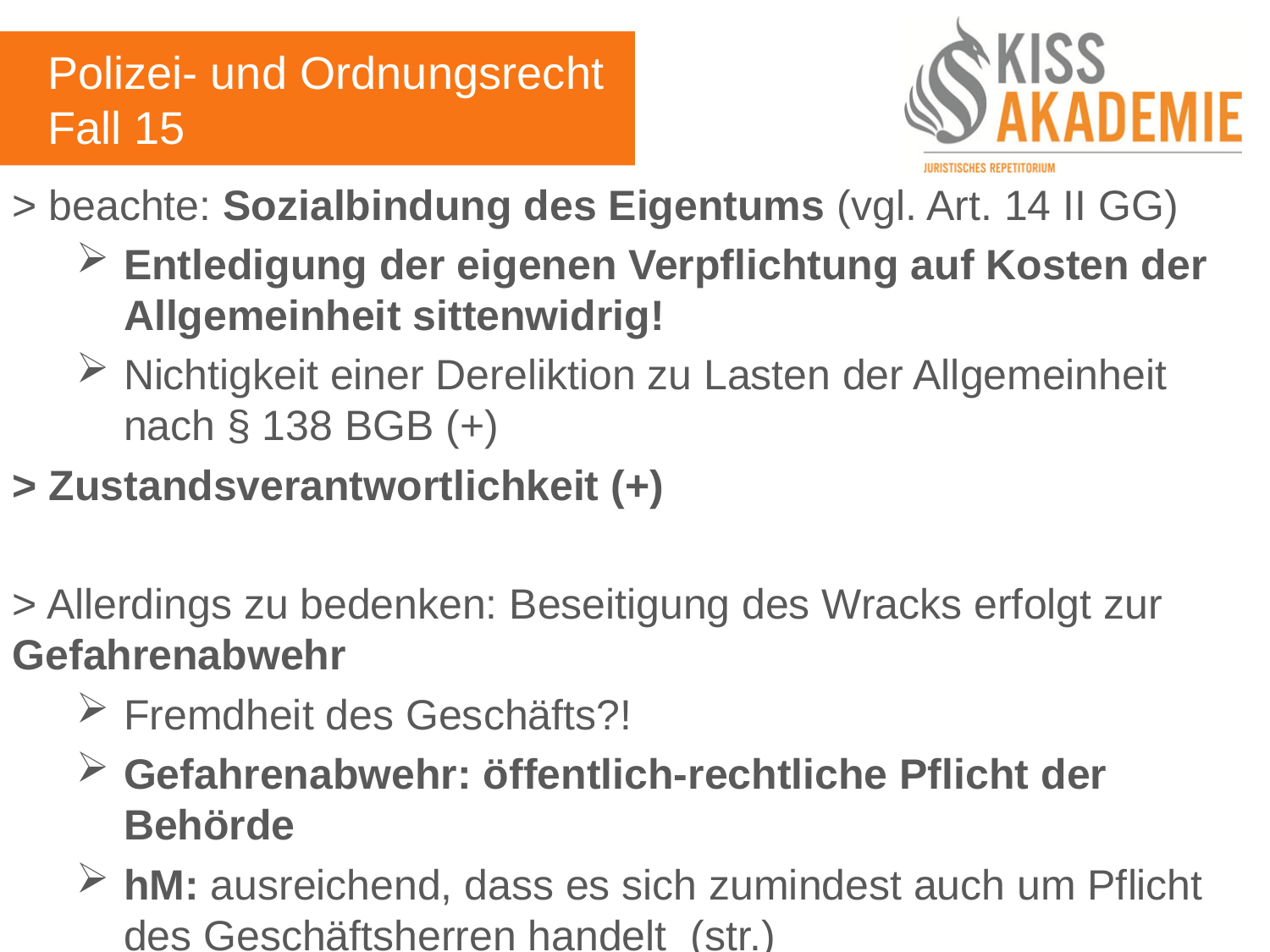

Polizei- und Ordnungsrecht
Fall 15
> beachte: Sozialbindung des Eigentums (vgl. Art. 14 II GG)
Entledigung der eigenen Verpflichtung auf Kosten der Allgemeinheit sittenwidrig!
Nichtigkeit einer Dereliktion zu Lasten der Allgemeinheit nach § 138 BGB (+)
> Zustandsverantwortlichkeit (+)

> Allerdings zu bedenken: Beseitigung des Wracks erfolgt zur Gefahrenabwehr
Fremdheit des Geschäfts?!
Gefahrenabwehr: öffentlich-rechtliche Pflicht der Behörde
hM: ausreichend, dass es sich zumindest auch um Pflicht des Geschäftsherren handelt  (str.)